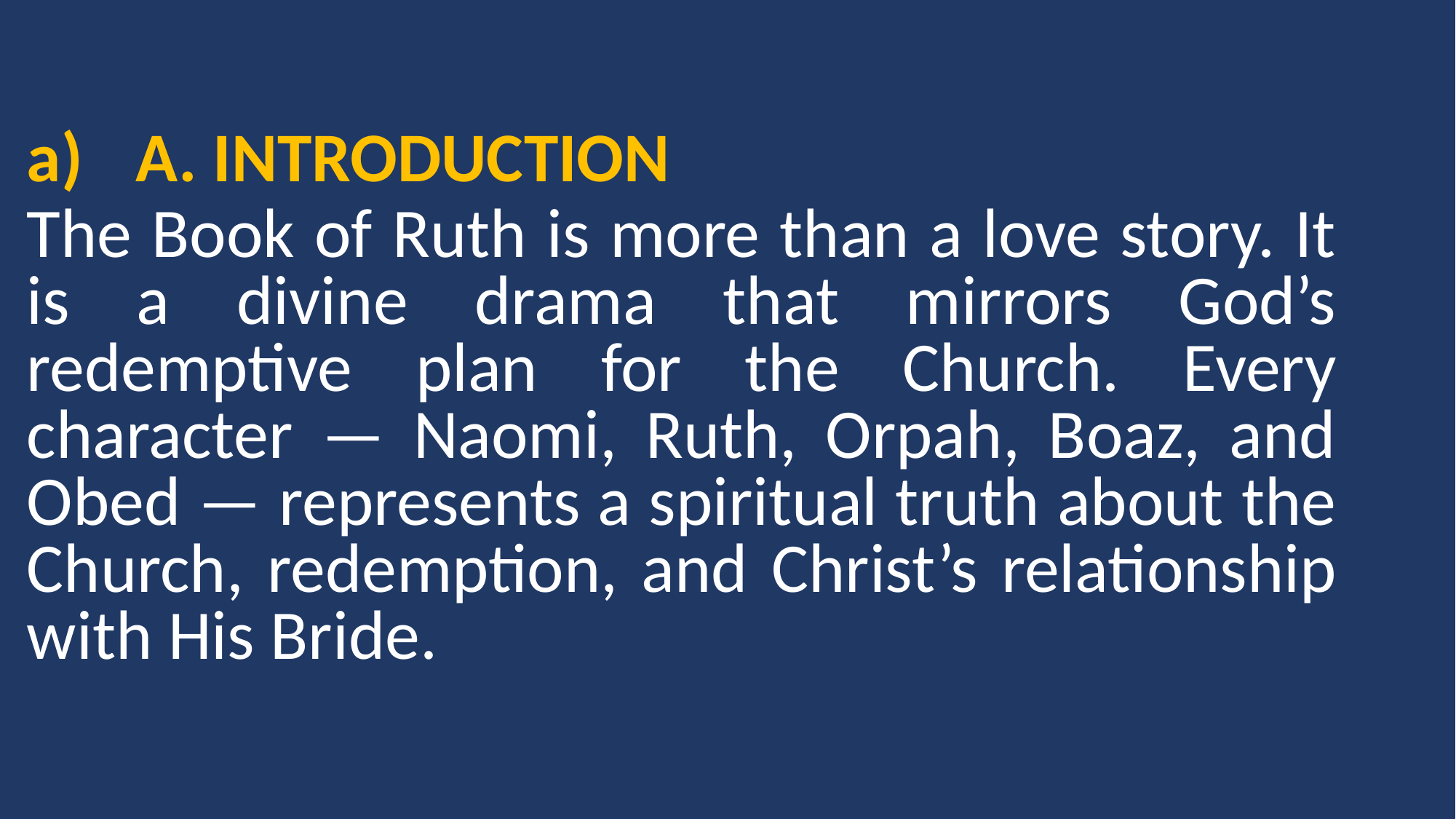

A. INTRODUCTION
The Book of Ruth is more than a love story. It is a divine drama that mirrors God’s redemptive plan for the Church. Every character — Naomi, Ruth, Orpah, Boaz, and Obed — represents a spiritual truth about the Church, redemption, and Christ’s relationship with His Bride.